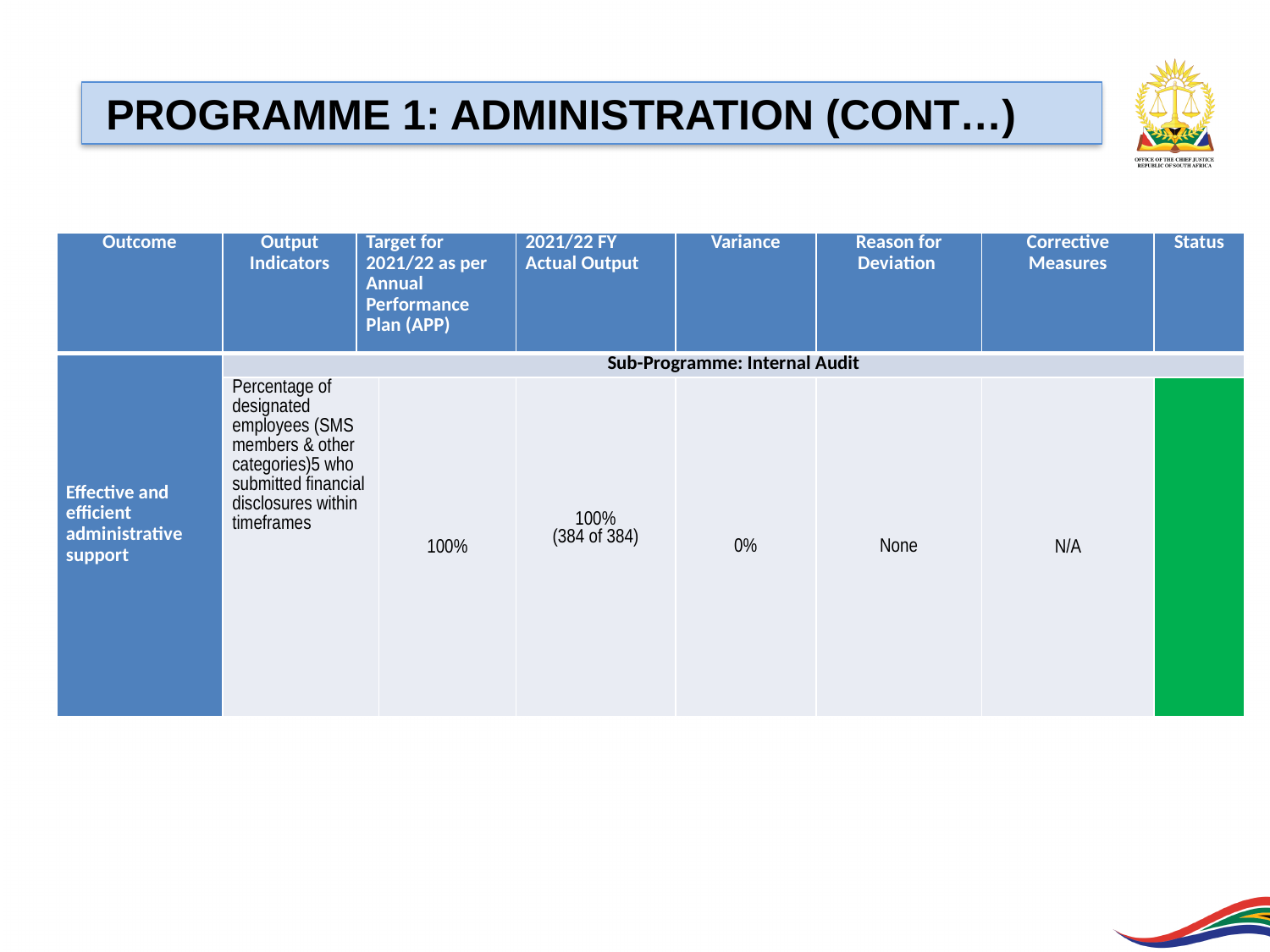

PROGRAMME 1: ADMINISTRATION (CONT…)
| Outcome | Output Indicators | Target for 2021/22 as per Annual Performance Plan (APP) |  | 2021/22 FY Actual Output | Variance | Reason for Deviation | Corrective Measures | Status |
| --- | --- | --- | --- | --- | --- | --- | --- | --- |
| Effective and efficient administrative support | Sub-Programme: Internal Audit |  |  |  |  |  |  |  |
|  | Percentage of designated employees (SMS members & other categories)5 who submitted financial disclosures within timeframes |  | 100% | 100% (384 of 384) | 0% | None | N/A |  |